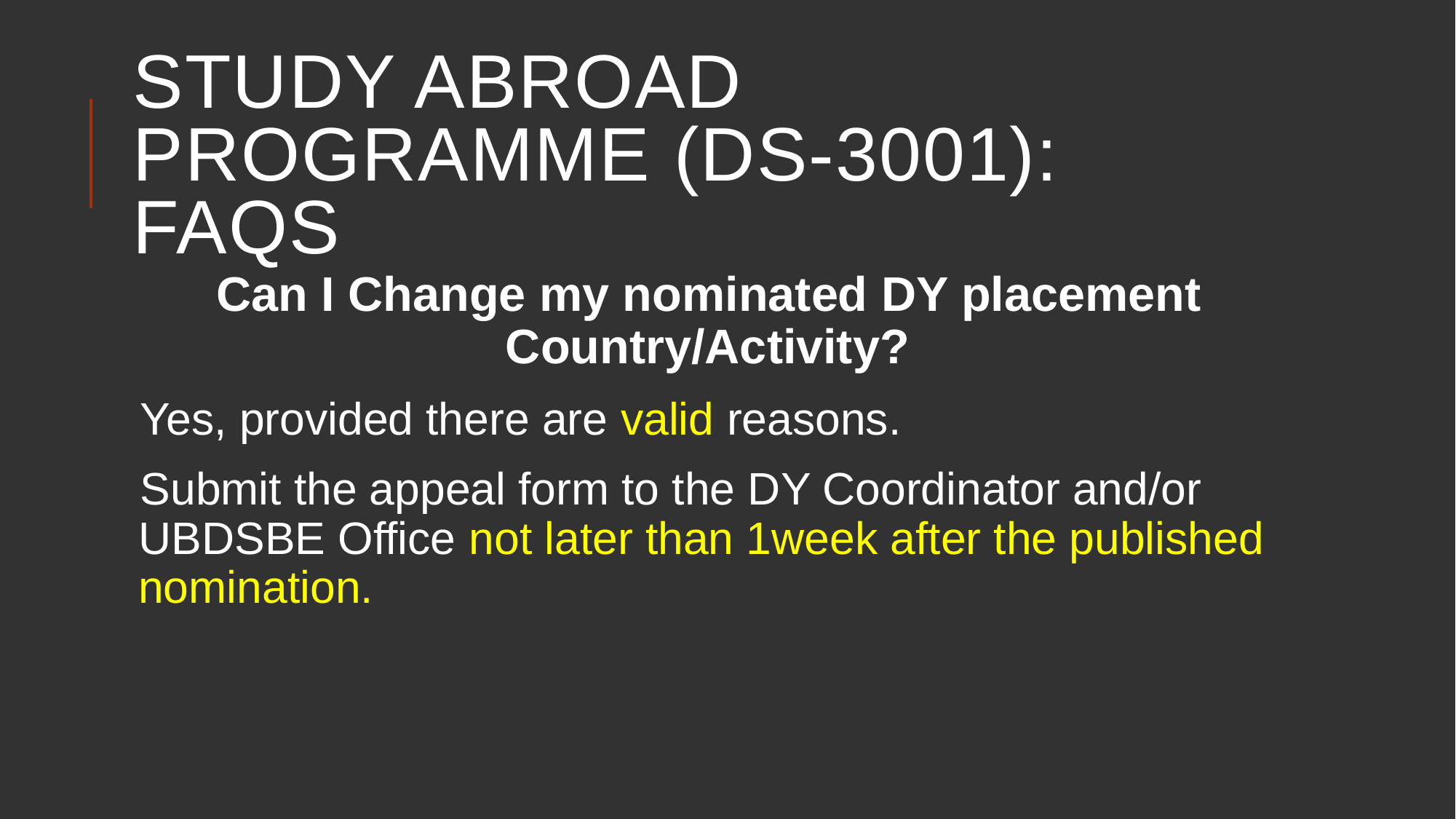

# STUDY ABROAD PROGRAMME (DS-3001): faqs
Can I Change my nominated DY placement Country/Activity?
Yes, provided there are valid reasons.
Submit the appeal form to the DY Coordinator and/or UBDSBE Office not later than 1week after the published nomination.